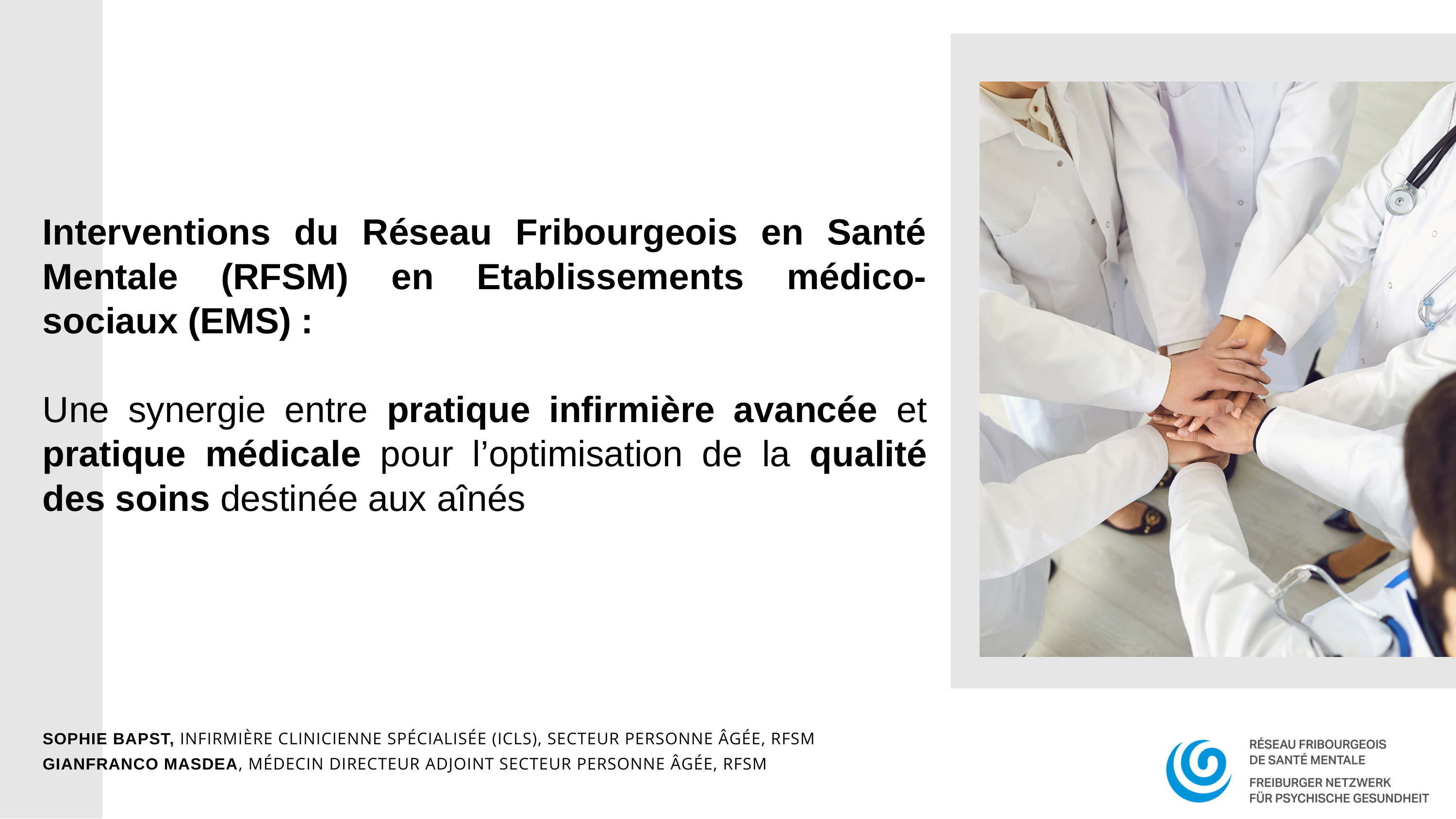

Interventions du Réseau Fribourgeois en Santé Mentale (RFSM) en Etablissements médico-sociaux (EMS) :

Une synergie entre pratique infirmière avancée et pratique médicale pour l’optimisation de la qualité des soins destinée aux aînés

SOPHIE BAPST, INFIRMIÈRE CLINICIENNE SPÉCIALISÉE (ICLS), SECTEUR PERSONNE ÂGÉE, RFSM

GIANFRANCO MASDEA, MÉDECIN DIRECTEUR ADJOINT SECTEUR PERSONNE ÂGÉE, RFSM